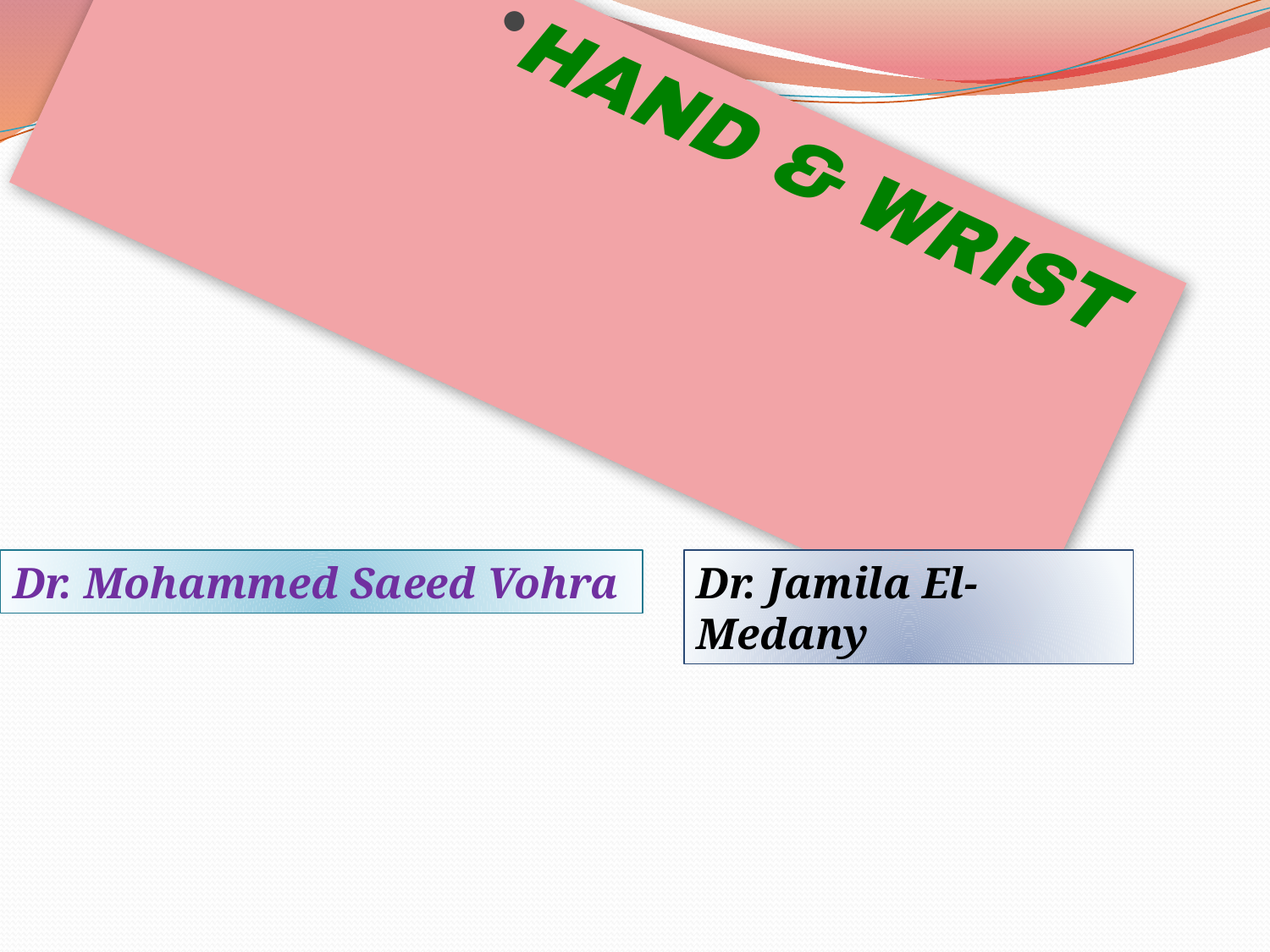

HAND & WRIST
Dr. Mohammed Saeed Vohra
Dr. Jamila El-Medany